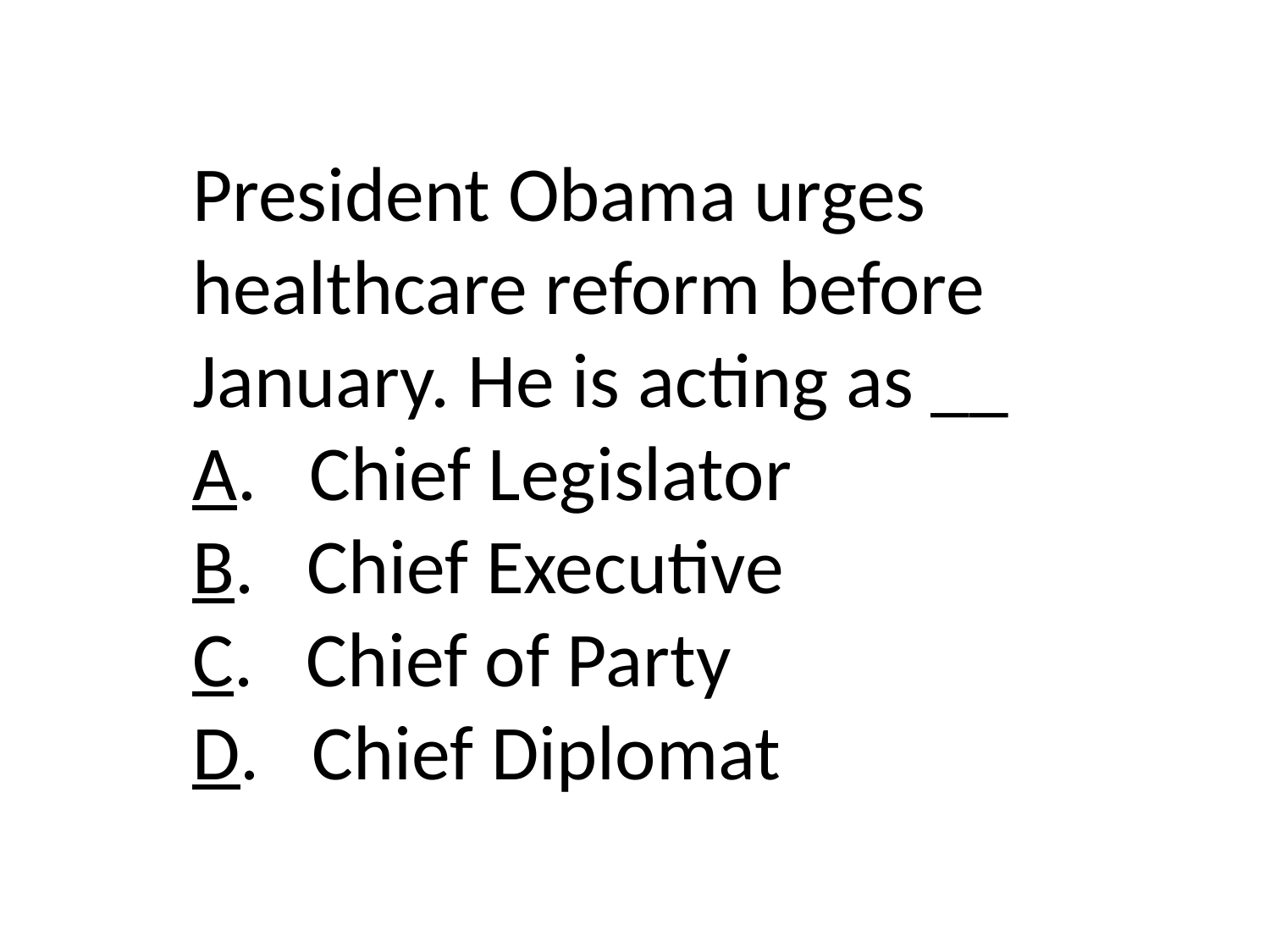

President Obama urges healthcare reform before January. He is acting as __
A.   Chief Legislator
B.   Chief Executive
C.   Chief of Party
D.   Chief Diplomat